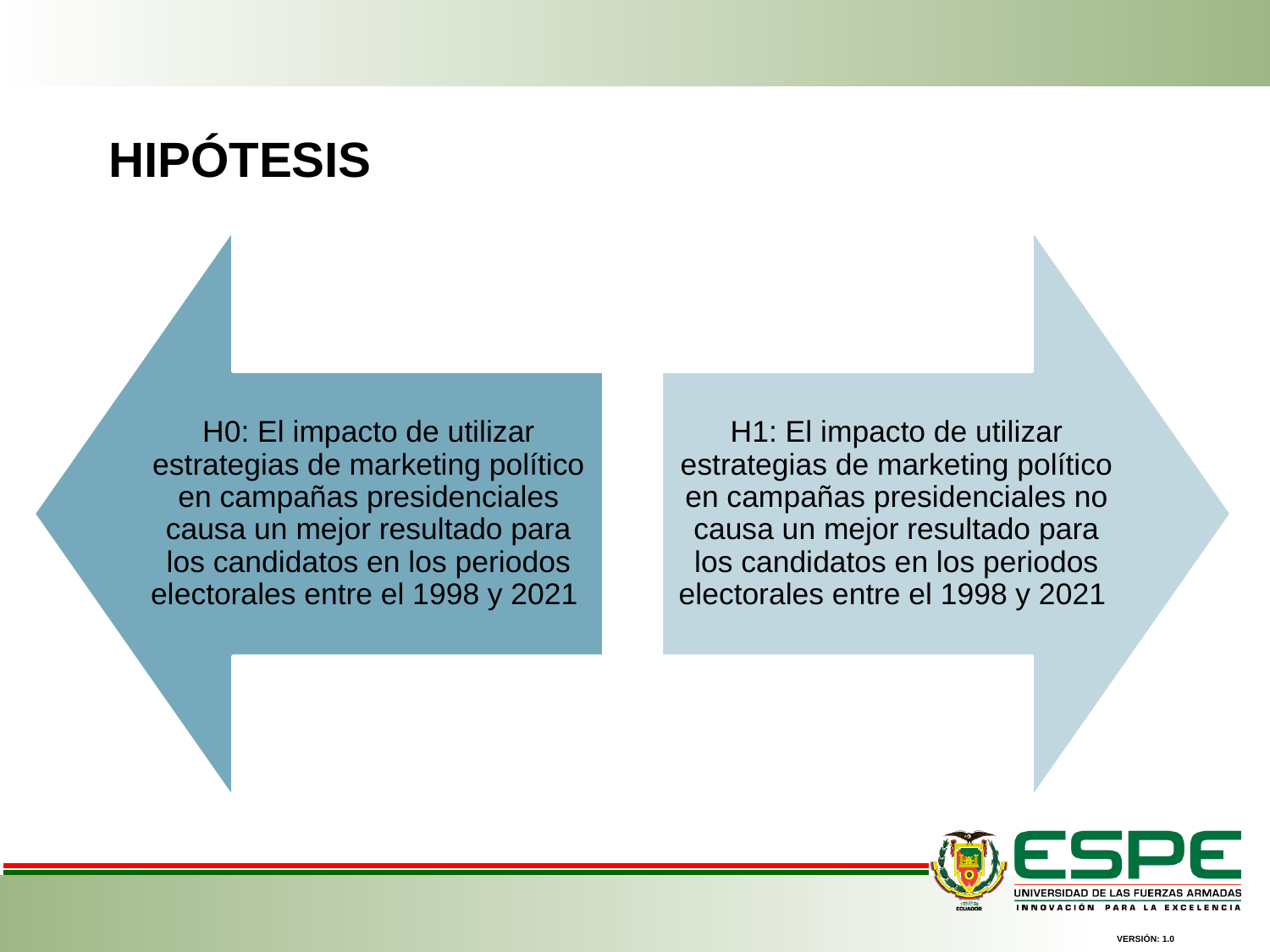

HIPÓTESIS
H0: El impacto de utilizar estrategias de marketing político en campañas presidenciales causa un mejor resultado para los candidatos en los periodos electorales entre el 1998 y 2021
H1: El impacto de utilizar estrategias de marketing político en campañas presidenciales no causa un mejor resultado para los candidatos en los periodos electorales entre el 1998 y 2021
VERSIÓN: 1.0